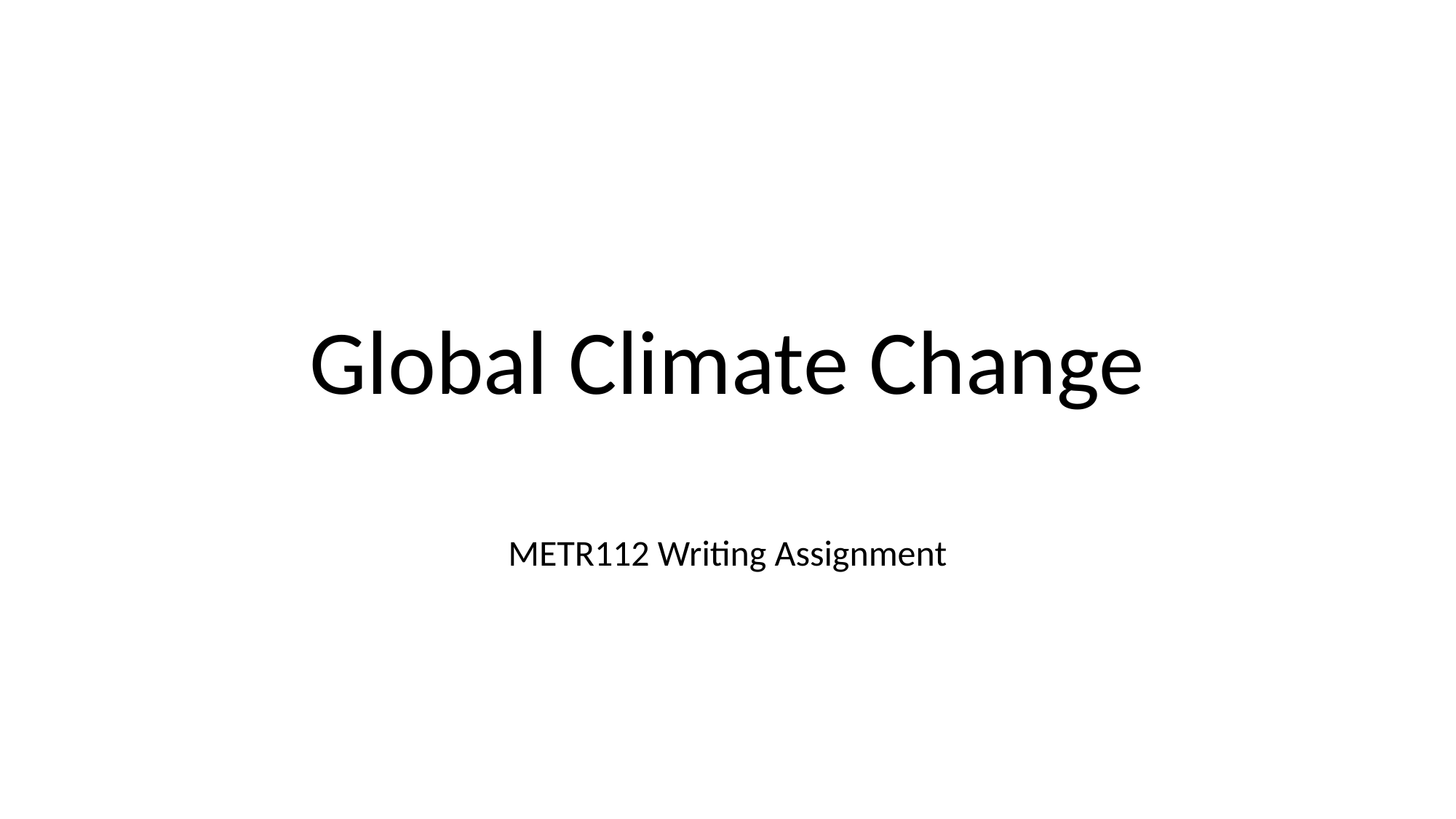

# Global Climate Change
METR112 Writing Assignment